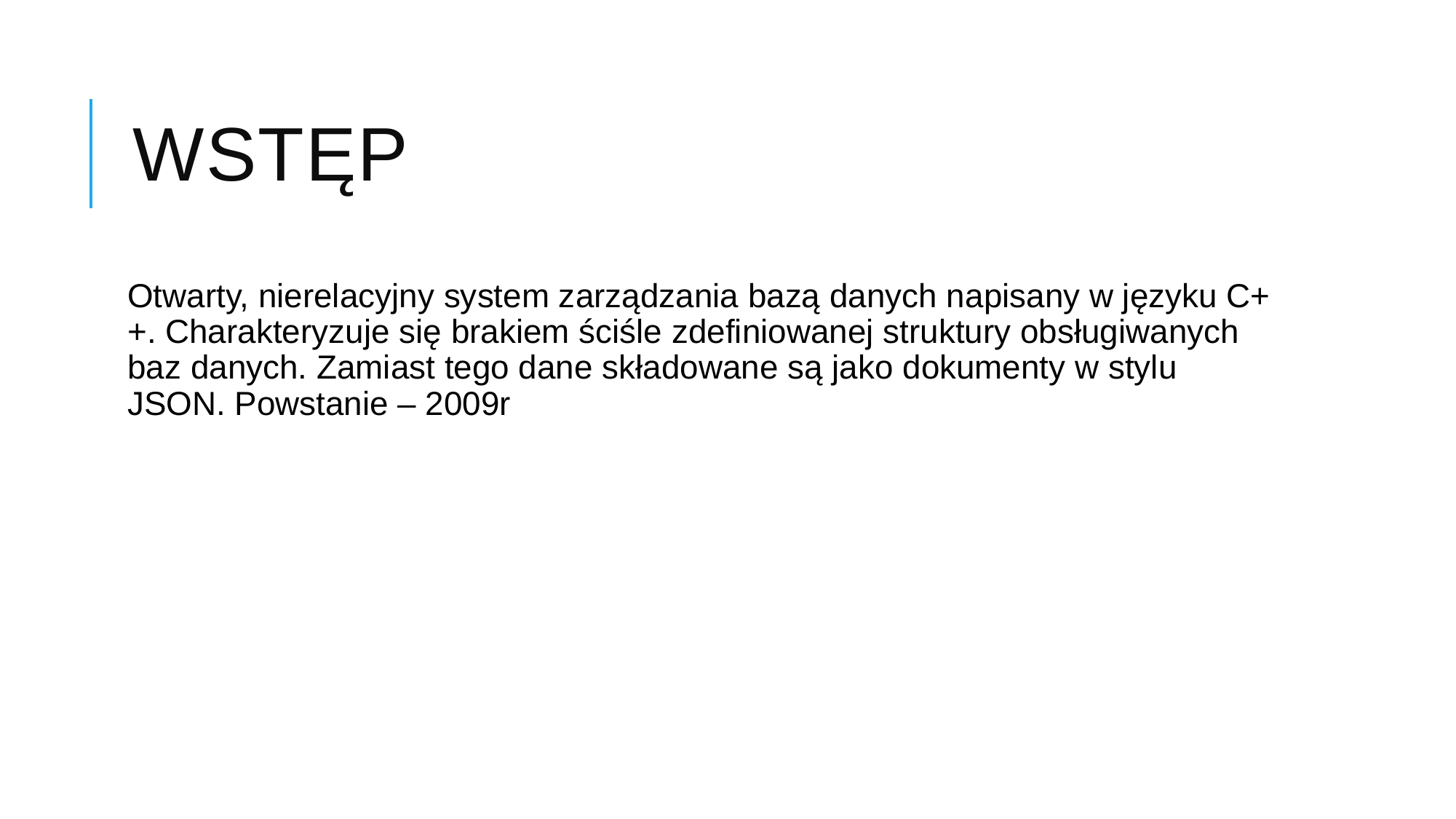

# Wstęp
Otwarty, nierelacyjny system zarządzania bazą danych napisany w języku C++. Charakteryzuje się brakiem ściśle zdefiniowanej struktury obsługiwanych baz danych. Zamiast tego dane składowane są jako dokumenty w stylu JSON. Powstanie – 2009r